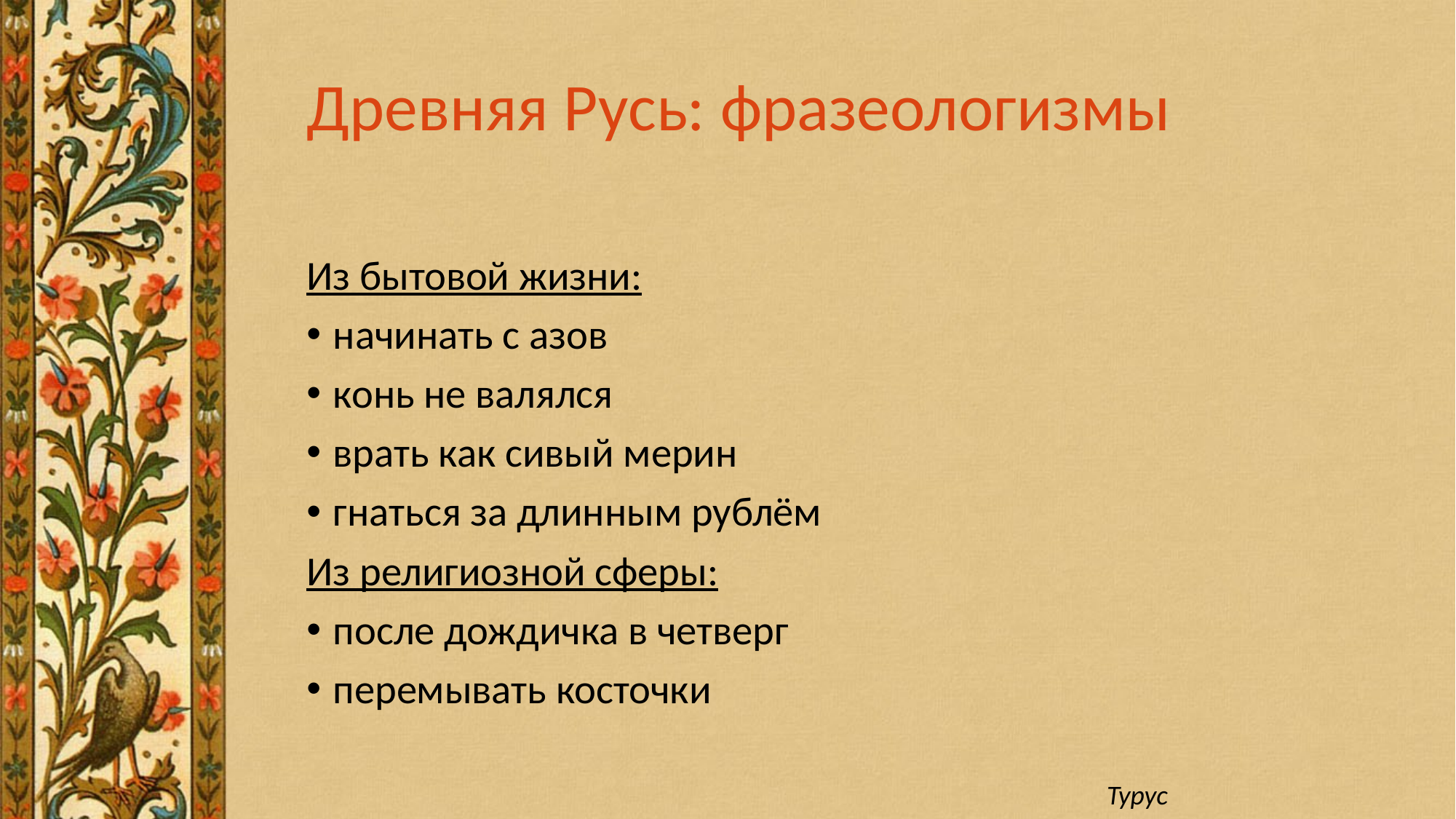

# Древняя Русь: фразеологизмы
Из бытовой жизни:
начинать с азов
конь не валялся
врать как сивый мерин
гнаться за длинным рублём
Из религиозной сферы:
после дождичка в четверг
перемывать косточки
Турус